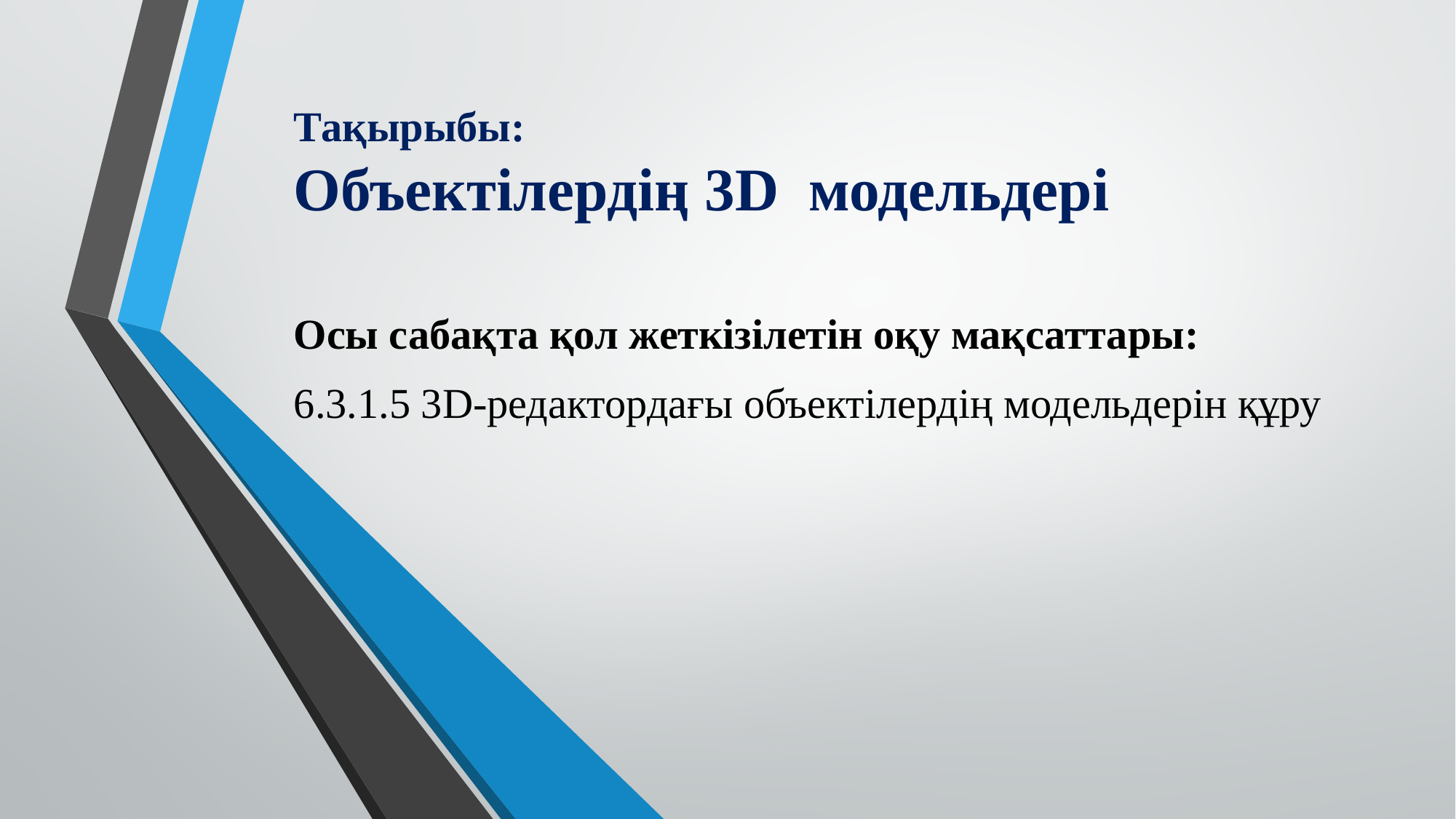

# Тақырыбы: Объектілердің 3D  модельдері
Осы сабақта қол жеткізілетін оқу мақсаттары:
6.3.1.5 3D-редактордағы объектілердің модельдерін құру